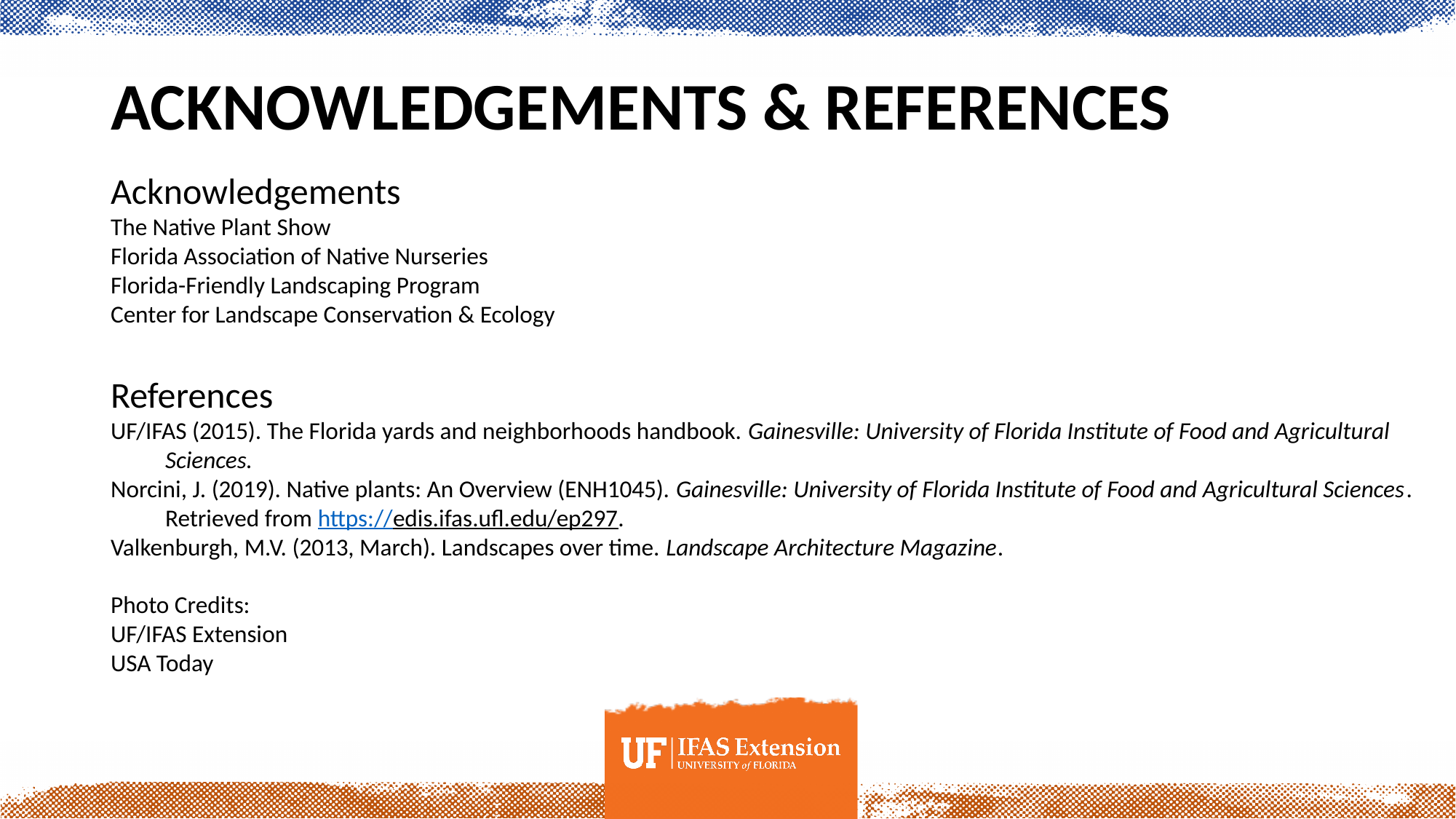

# Acknowledgements & References
Acknowledgements
The Native Plant Show
Florida Association of Native Nurseries
Florida-Friendly Landscaping Program
Center for Landscape Conservation & Ecology

References
UF/IFAS (2015). The Florida yards and neighborhoods handbook. Gainesville: University of Florida Institute of Food and Agricultural Sciences.
Norcini, J. (2019). Native plants: An Overview (ENH1045). Gainesville: University of Florida Institute of Food and Agricultural Sciences. Retrieved from https://edis.ifas.ufl.edu/ep297.
Valkenburgh, M.V. (2013, March). Landscapes over time. Landscape Architecture Magazine.

Photo Credits:
UF/IFAS Extension
USA Today